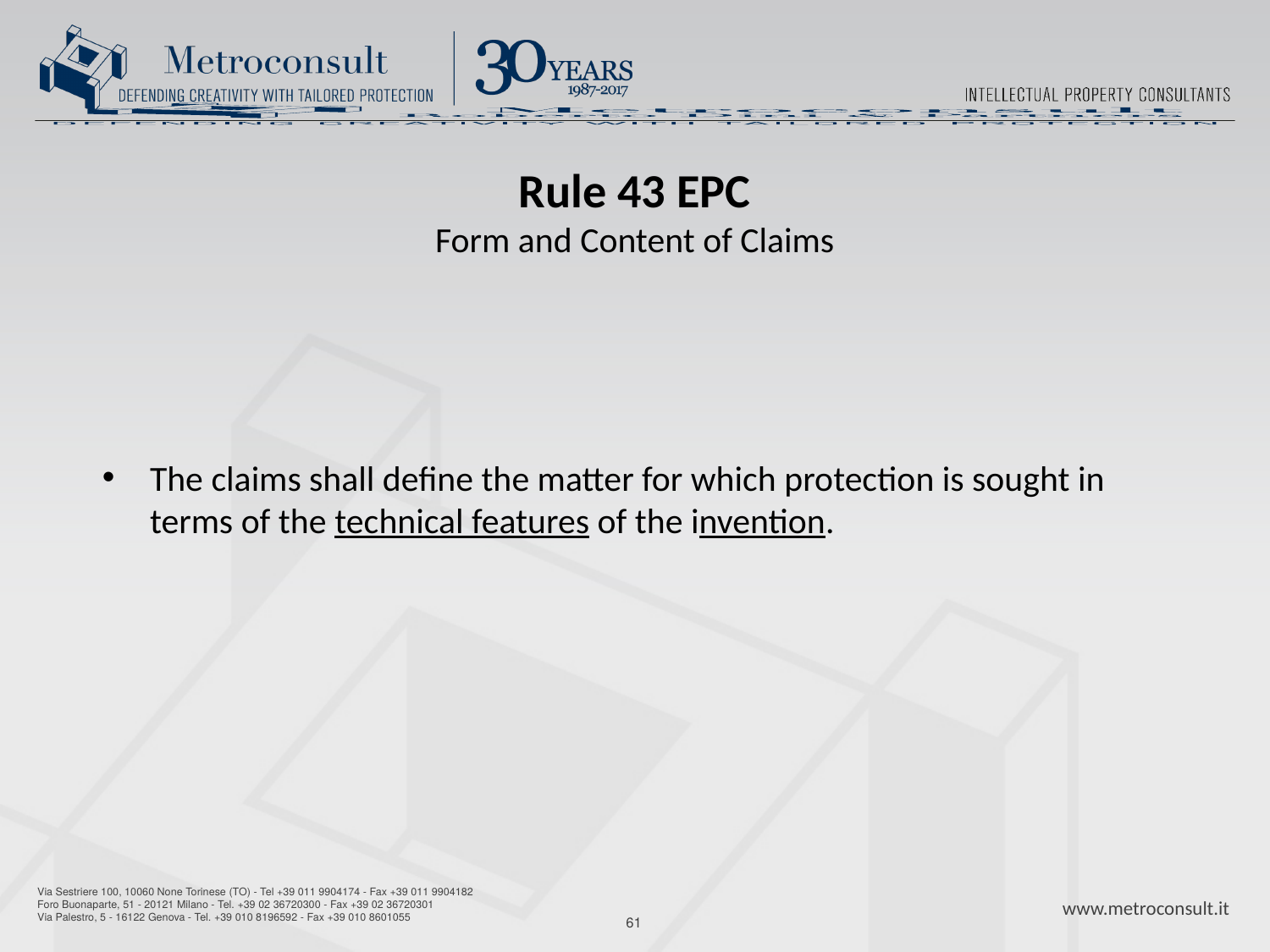

Rule 43 EPC
Form and Content of Claims

The claims shall define the matter for which protection is sought in terms of the technical features of the invention.
61